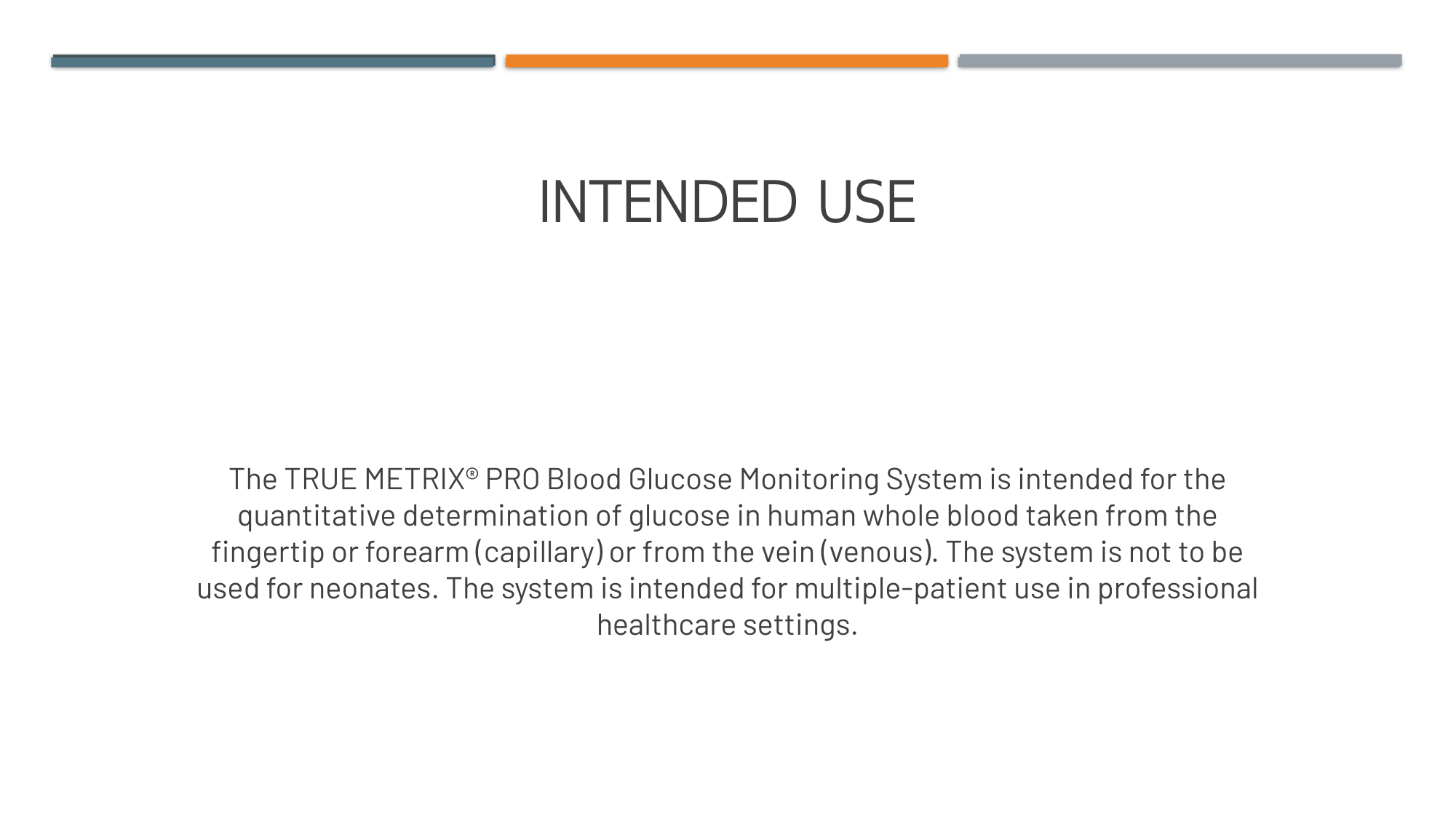

# Intended use
The TRUE METRIX® PRO Blood Glucose Monitoring System is intended for the quantitative determination of glucose in human whole blood taken from the fingertip or forearm (capillary) or from the vein (venous). The system is not to be used for neonates. The system is intended for multiple-patient use in professional healthcare settings.